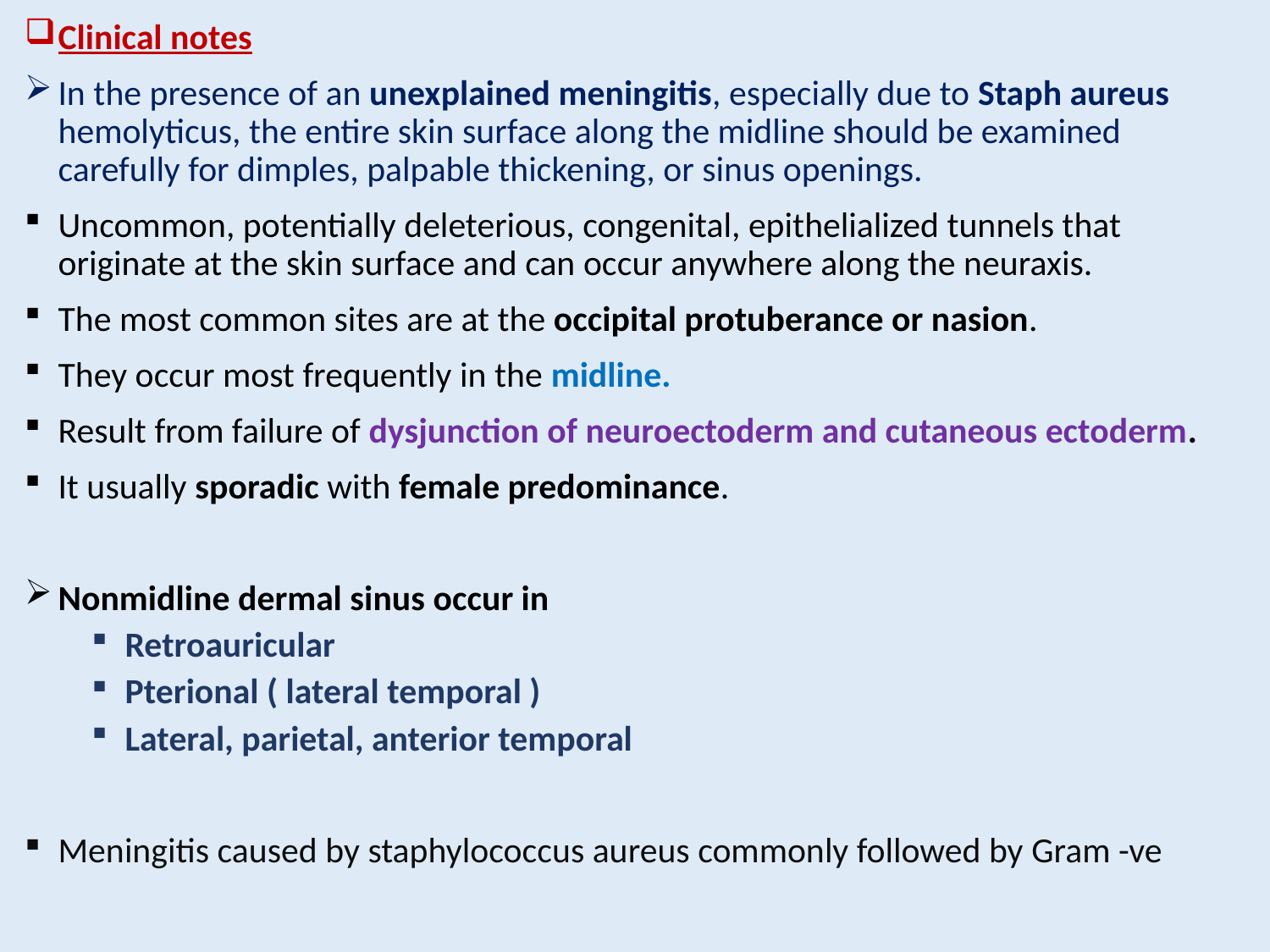

Clinical notes
In the presence of an unexplained meningitis, especially due to Staph aureus hemolyticus, the entire skin surface along the midline should be examined carefully for dimples, palpable thickening, or sinus openings.
Uncommon, potentially deleterious, congenital, epithelialized tunnels that originate at the skin surface and can occur anywhere along the neuraxis.
The most common sites are at the occipital protuberance or nasion.
They occur most frequently in the midline.
Result from failure of dysjunction of neuroectoderm and cutaneous ectoderm.
It usually sporadic with female predominance.

Nonmidline dermal sinus occur in
Retroauricular
Pterional ( lateral temporal )
Lateral, parietal, anterior temporal

Meningitis caused by staphylococcus aureus commonly followed by Gram -ve